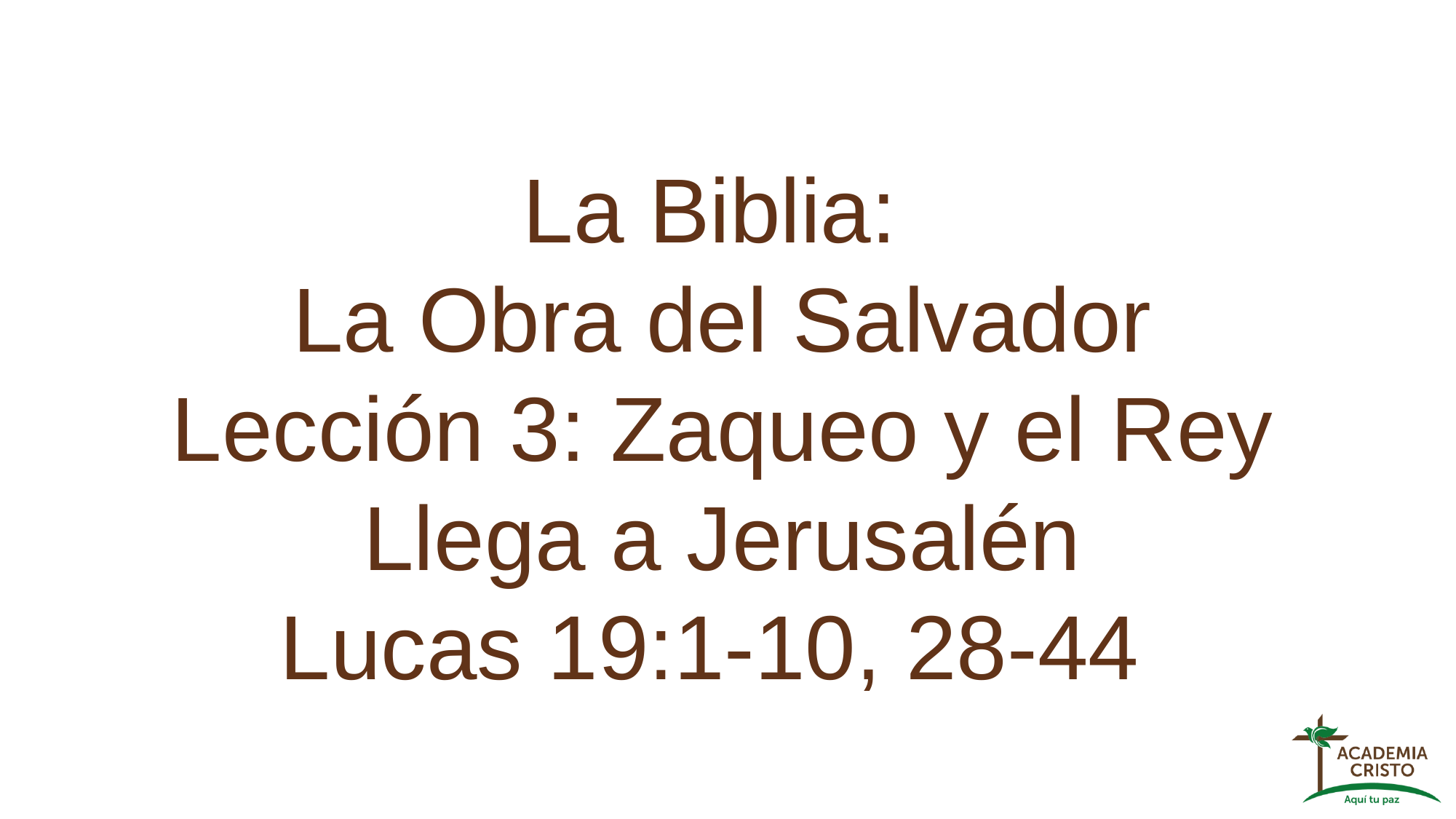

La Biblia:
La Obra del Salvador
Lección 3: Zaqueo y el Rey Llega a Jerusalén
Lucas 19:1-10, 28-44